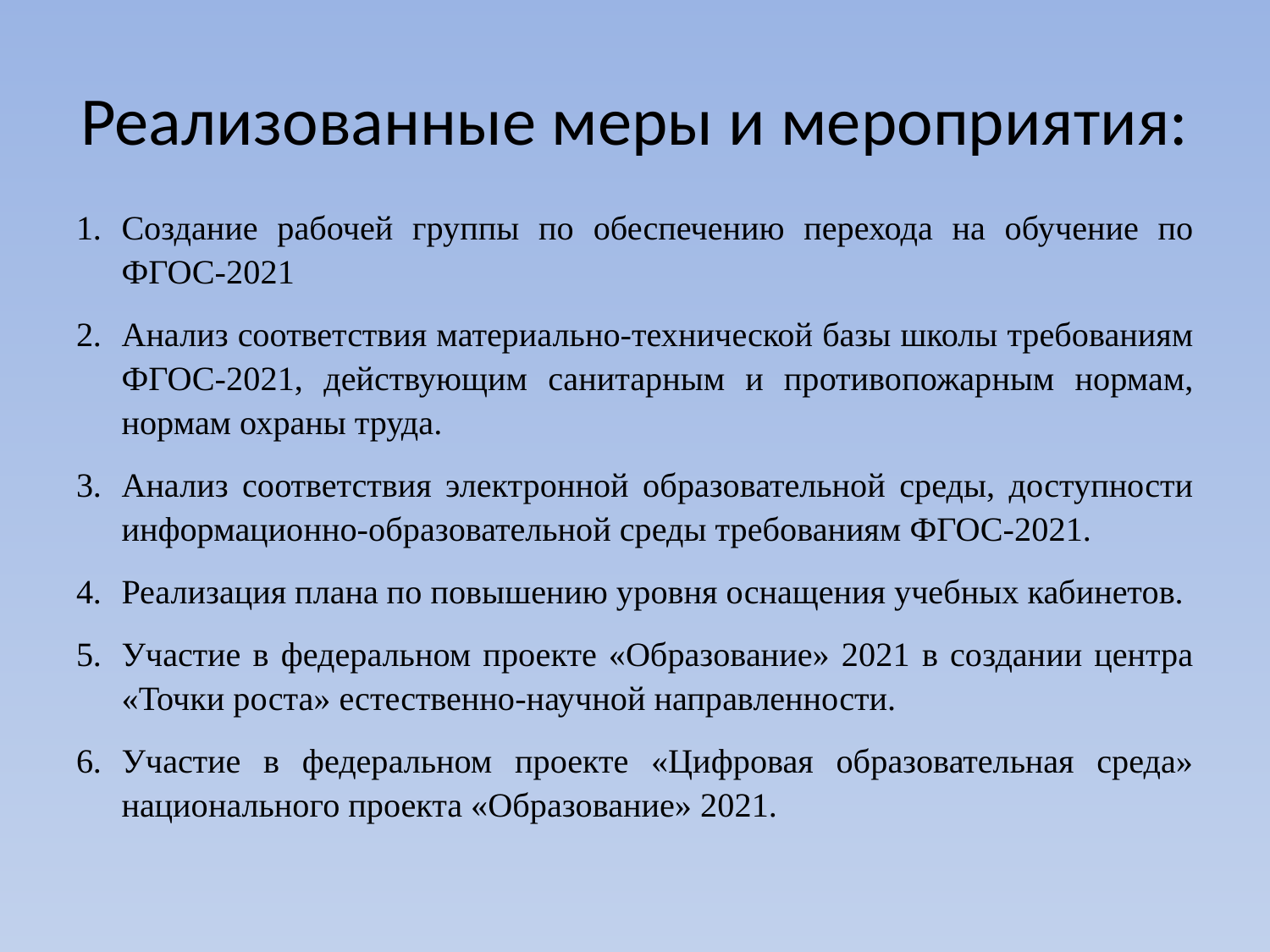

# Реализованные меры и мероприятия:
Создание рабочей группы по обеспечению перехода на обучение по ФГОС-2021
Анализ соответствия материально-технической базы школы требованиям ФГОС-2021, действующим санитарным и противопожарным нормам, нормам охраны труда.
Анализ соответствия электронной образовательной среды, доступности информационно-образовательной среды требованиям ФГОС-2021.
Реализация плана по повышению уровня оснащения учебных кабинетов.
Участие в федеральном проекте «Образование» 2021 в создании центра «Точки роста» естественно-научной направленности.
Участие в федеральном проекте «Цифровая образовательная среда» национального проекта «Образование» 2021.